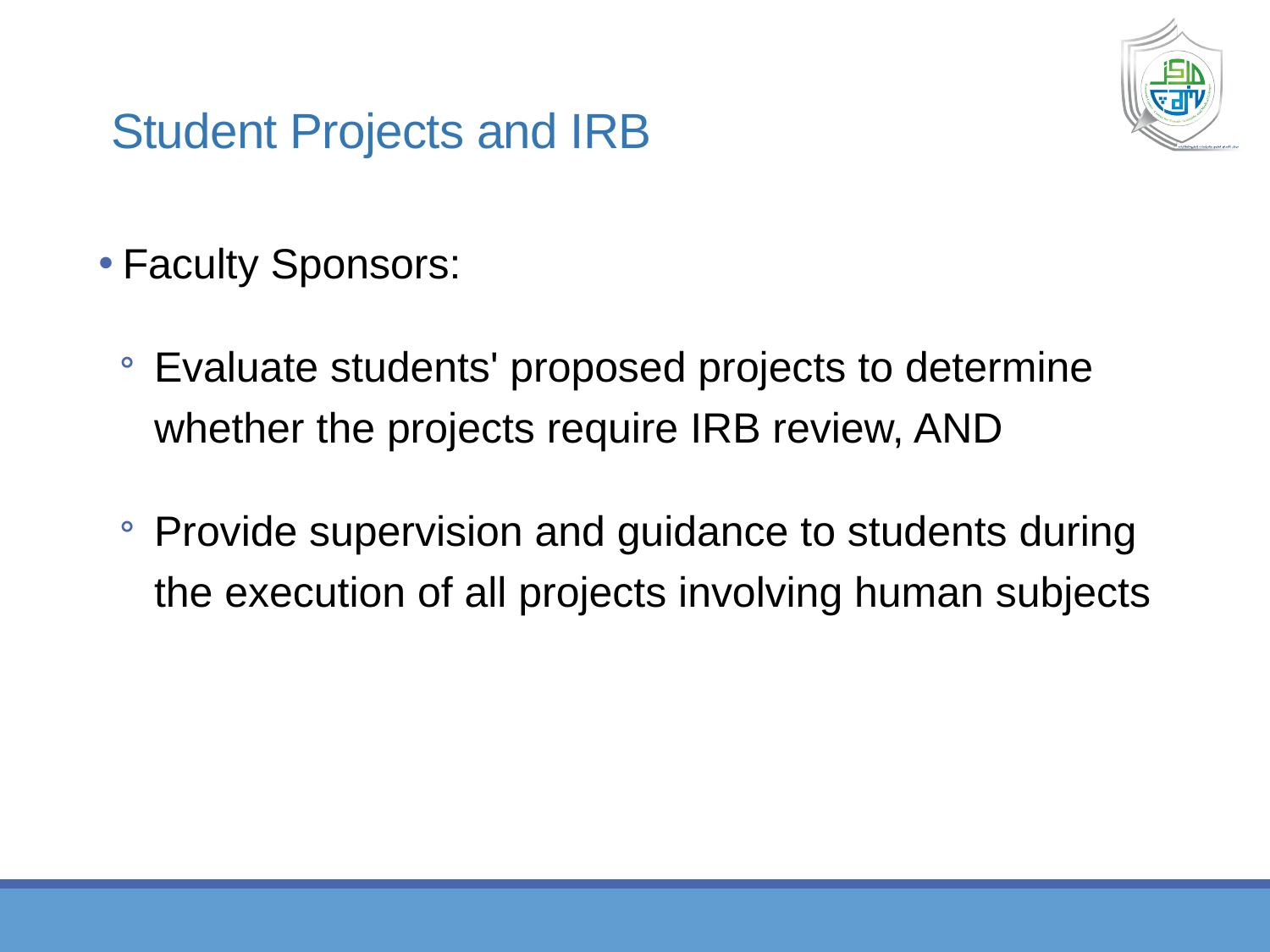

# Student Projects and IRB
Faculty Sponsors:
Evaluate students' proposed projects to determine whether the projects require IRB review, AND
Provide supervision and guidance to students during the execution of all projects involving human subjects